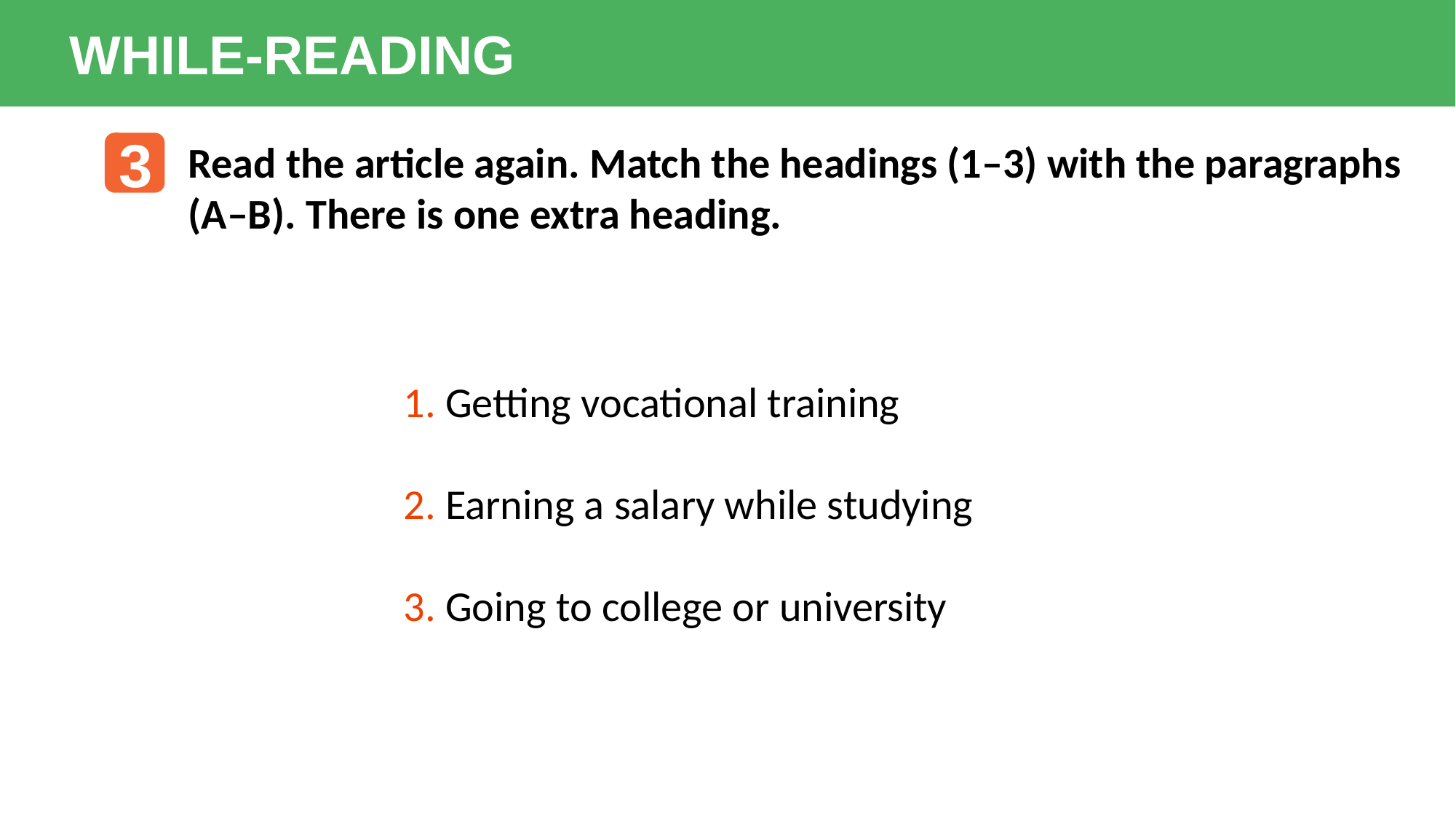

WHILE-READING
3
Read the article again. Match the headings (1–3) with the paragraphs (A–B). There is one extra heading.

1. Getting vocational training
2. Earning a salary while studying
3. Going to college or university